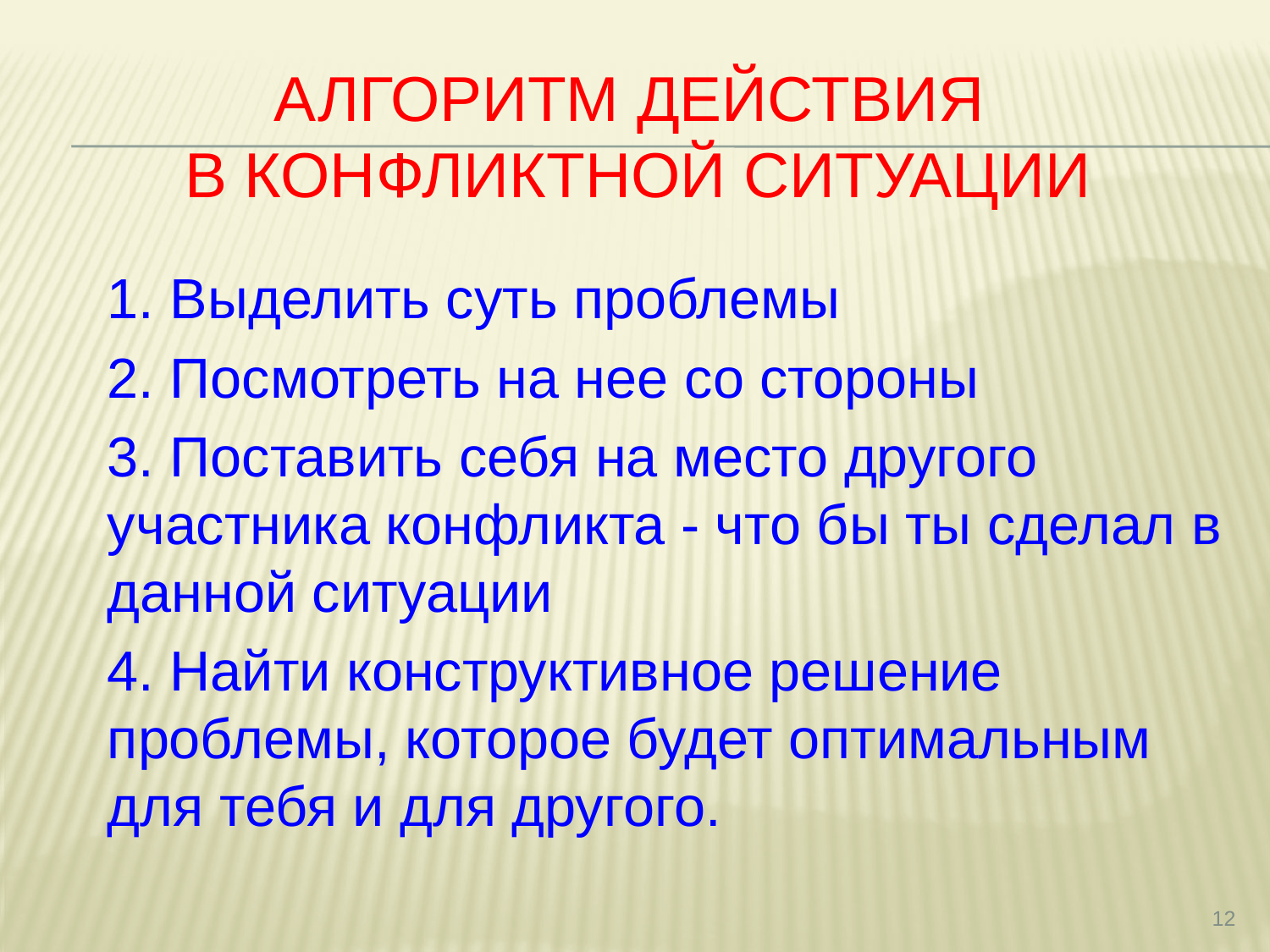

# алгоритм действия в конфликтной ситуации
1. Выделить суть проблемы
2. Посмотреть на нее со стороны
3. Поставить себя на место другого участника конфликта - что бы ты сделал в данной ситуации
4. Найти конструктивное решение проблемы, которое будет оптимальным для тебя и для другого.

12